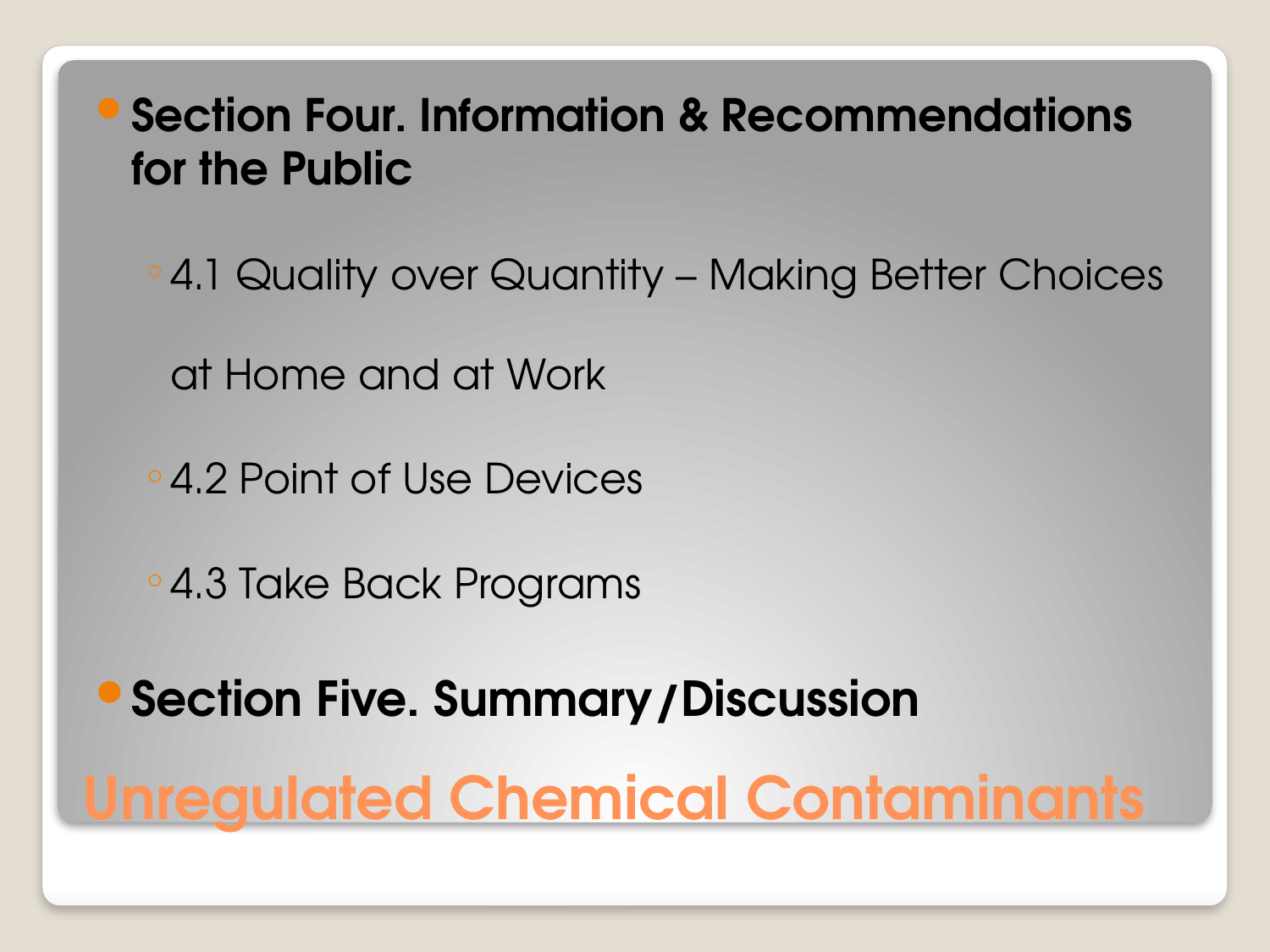

Section Four. Information & Recommendations for the Public
4.1 Quality over Quantity – Making Better Choices at Home and at Work
4.2 Point of Use Devices
4.3 Take Back Programs
Section Five. Summary/Discussion

# Unregulated Chemical Contaminants